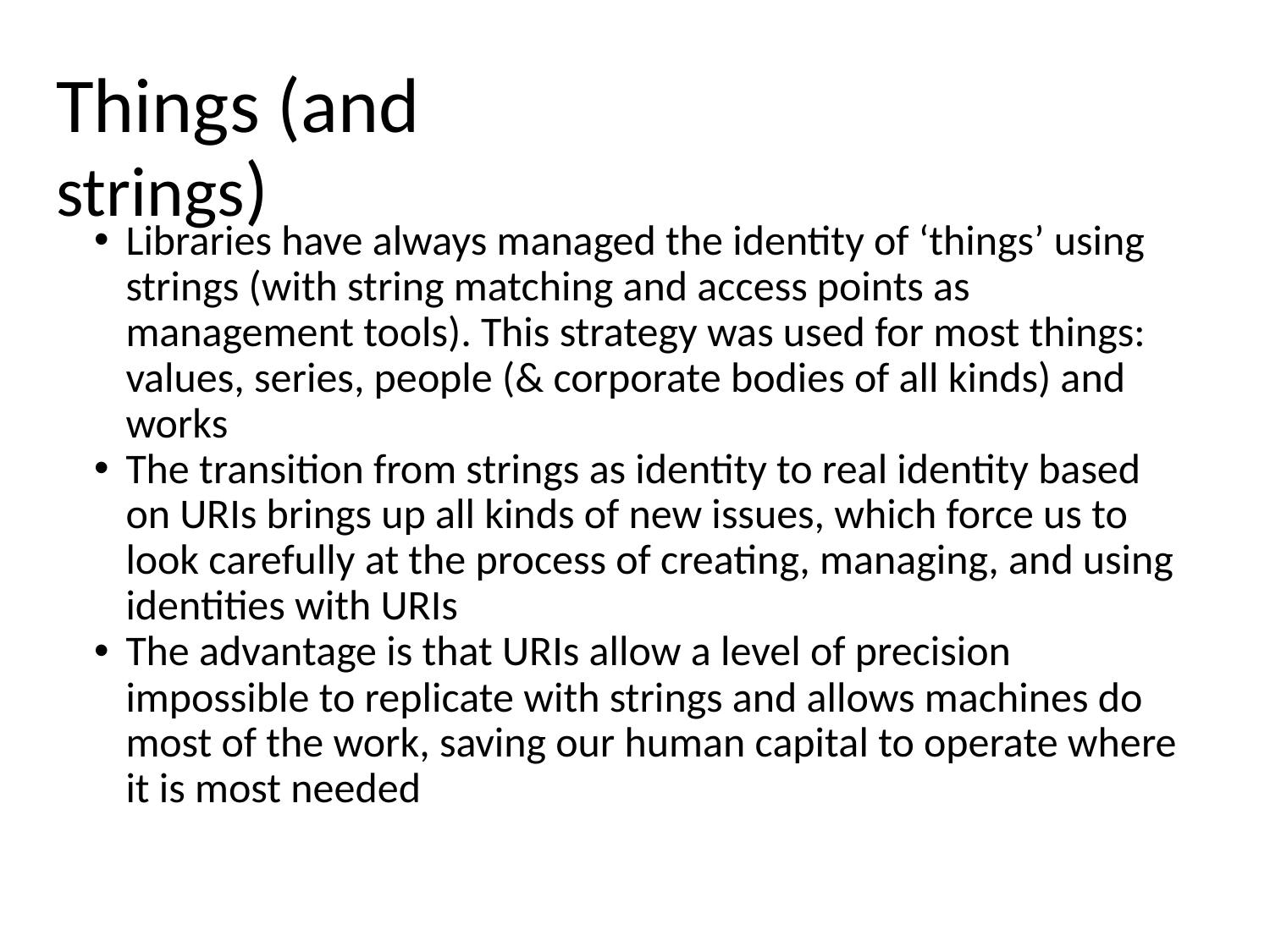

# Things (and strings)
Libraries have always managed the identity of ‘things’ using strings (with string matching and access points as management tools). This strategy was used for most things: values, series, people (& corporate bodies of all kinds) and works
The transition from strings as identity to real identity based on URIs brings up all kinds of new issues, which force us to look carefully at the process of creating, managing, and using identities with URIs
The advantage is that URIs allow a level of precision impossible to replicate with strings and allows machines do most of the work, saving our human capital to operate where it is most needed